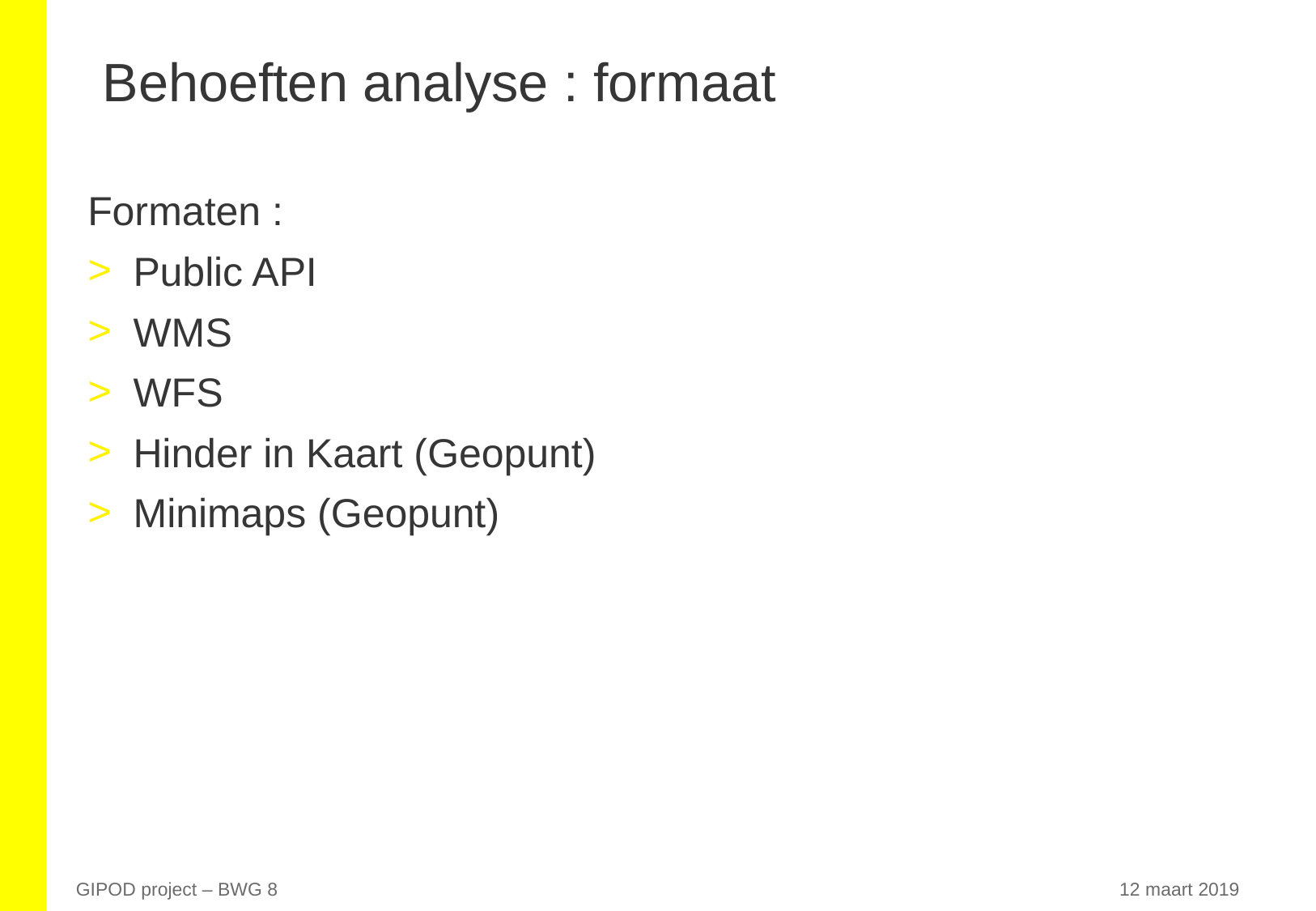

# Behoeften analyse : formaat
Formaten :
Public API
WMS
WFS
Hinder in Kaart (Geopunt)
Minimaps (Geopunt)

GIPOD project – BWG 8
12 maart 2019